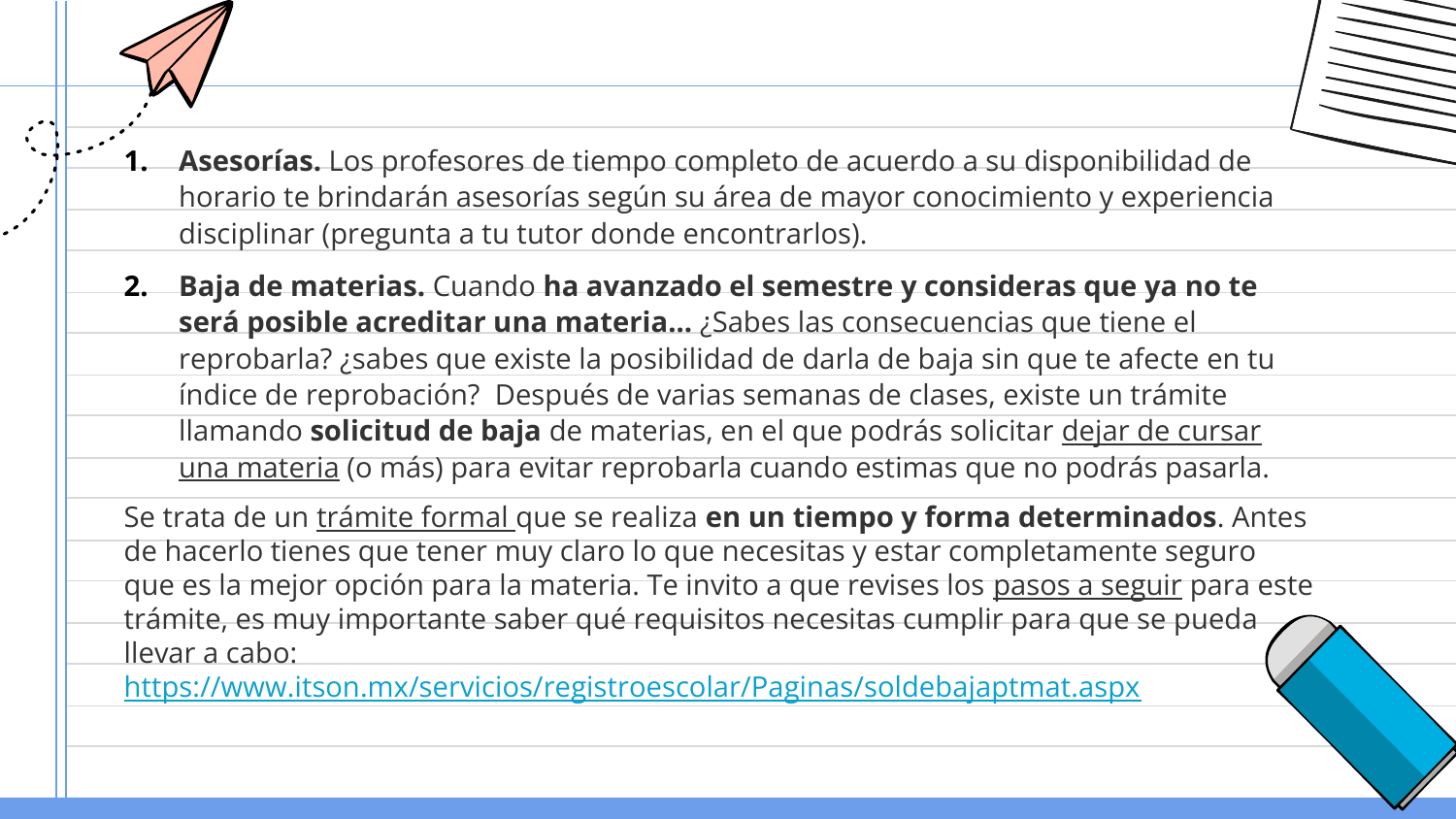

Asesorías. Los profesores de tiempo completo de acuerdo a su disponibilidad de horario te brindarán asesorías según su área de mayor conocimiento y experiencia disciplinar (pregunta a tu tutor donde encontrarlos).
Baja de materias. Cuando ha avanzado el semestre y consideras que ya no te será posible acreditar una materia... ¿Sabes las consecuencias que tiene el reprobarla? ¿sabes que existe la posibilidad de darla de baja sin que te afecte en tu índice de reprobación?  Después de varias semanas de clases, existe un trámite llamando solicitud de baja de materias, en el que podrás solicitar dejar de cursar una materia (o más) para evitar reprobarla cuando estimas que no podrás pasarla.
Se trata de un trámite formal que se realiza en un tiempo y forma determinados. Antes de hacerlo tienes que tener muy claro lo que necesitas y estar completamente seguro que es la mejor opción para la materia. Te invito a que revises los pasos a seguir para este trámite, es muy importante saber qué requisitos necesitas cumplir para que se pueda llevar a cabo:
https://www.itson.mx/servicios/registroescolar/Paginas/soldebajaptmat.aspx